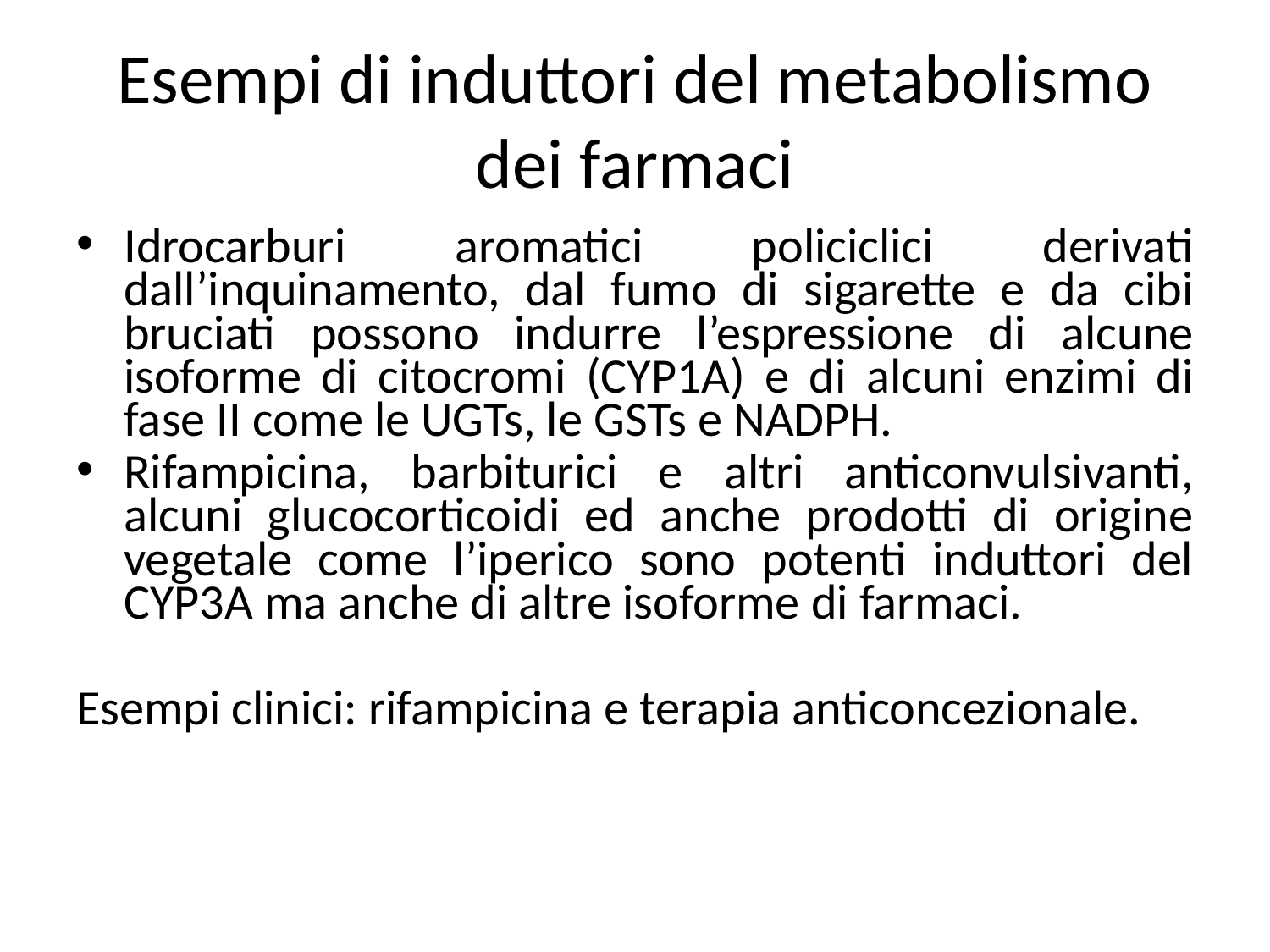

# Esempi di induttori del metabolismo dei farmaci
Idrocarburi aromatici policiclici derivati dall’inquinamento, dal fumo di sigarette e da cibi bruciati possono indurre l’espressione di alcune isoforme di citocromi (CYP1A) e di alcuni enzimi di fase II come le UGTs, le GSTs e NADPH.
Rifampicina, barbiturici e altri anticonvulsivanti, alcuni glucocorticoidi ed anche prodotti di origine vegetale come l’iperico sono potenti induttori del CYP3A ma anche di altre isoforme di farmaci.

Esempi clinici: rifampicina e terapia anticoncezionale.